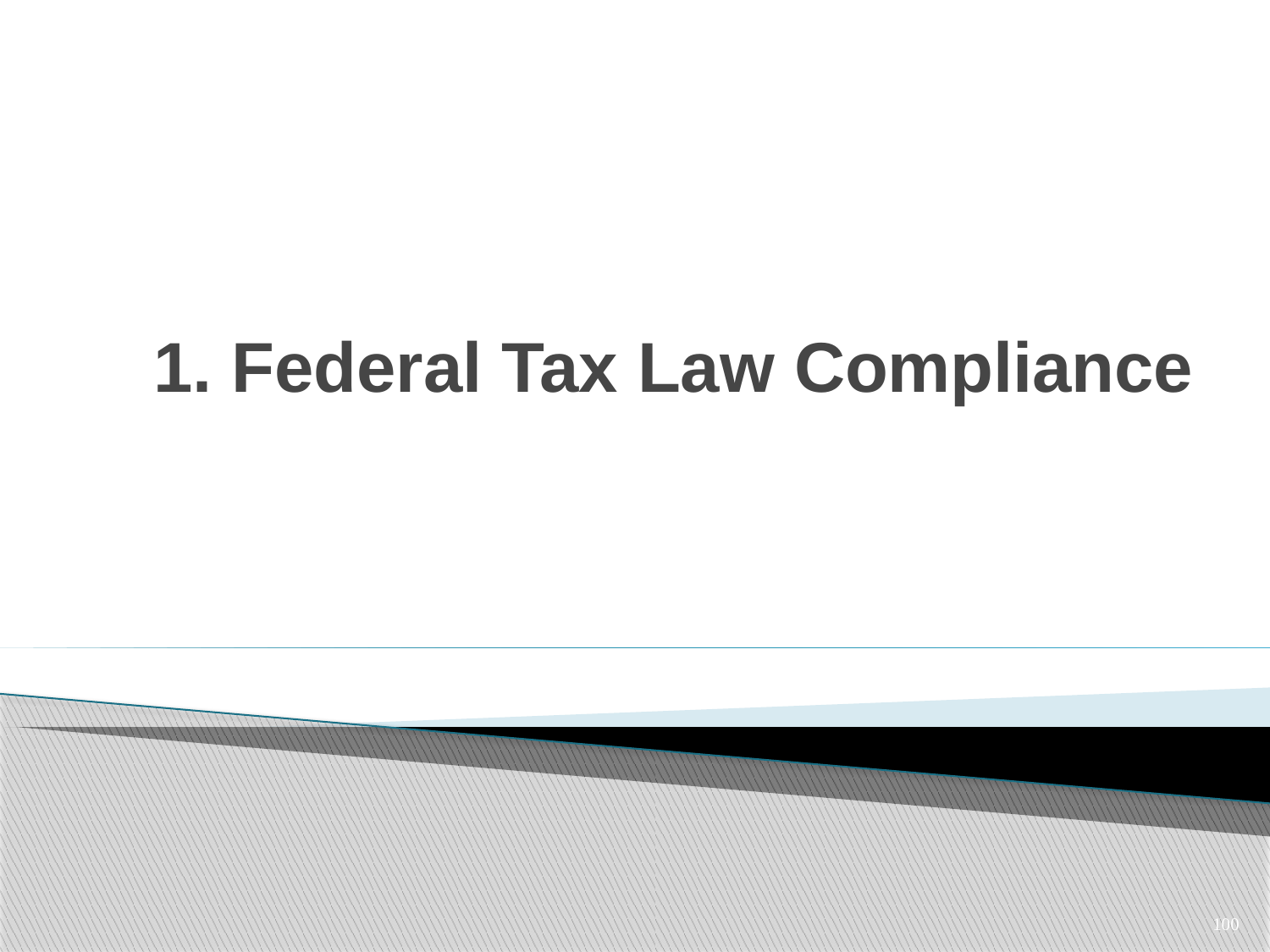

# 1. Federal Tax Law Compliance
100